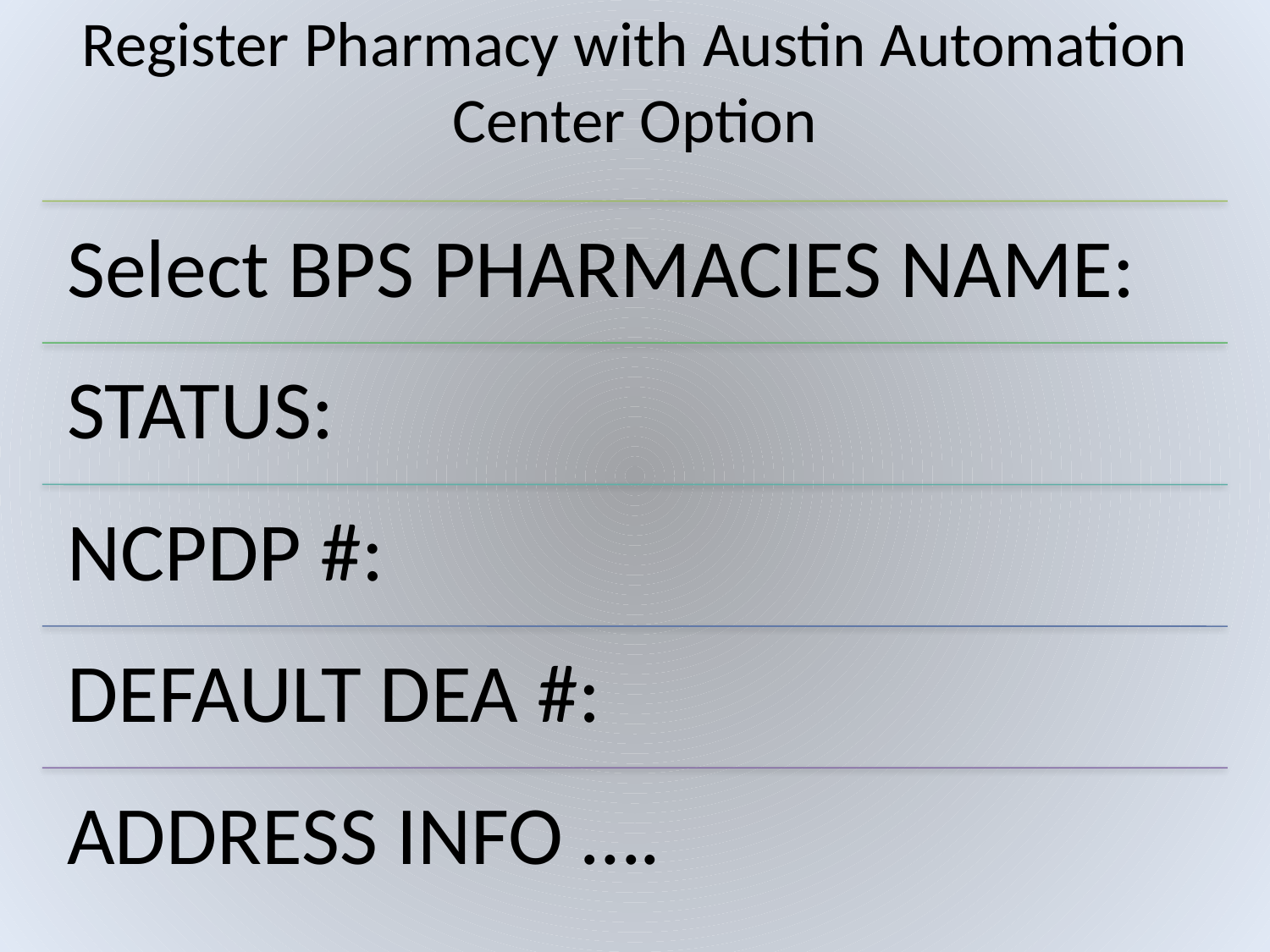

# Register Pharmacy with Austin Automation Center Option
Select BPS PHARMACIES NAME:
STATUS:
NCPDP #:
DEFAULT DEA #:
ADDRESS INFO ….